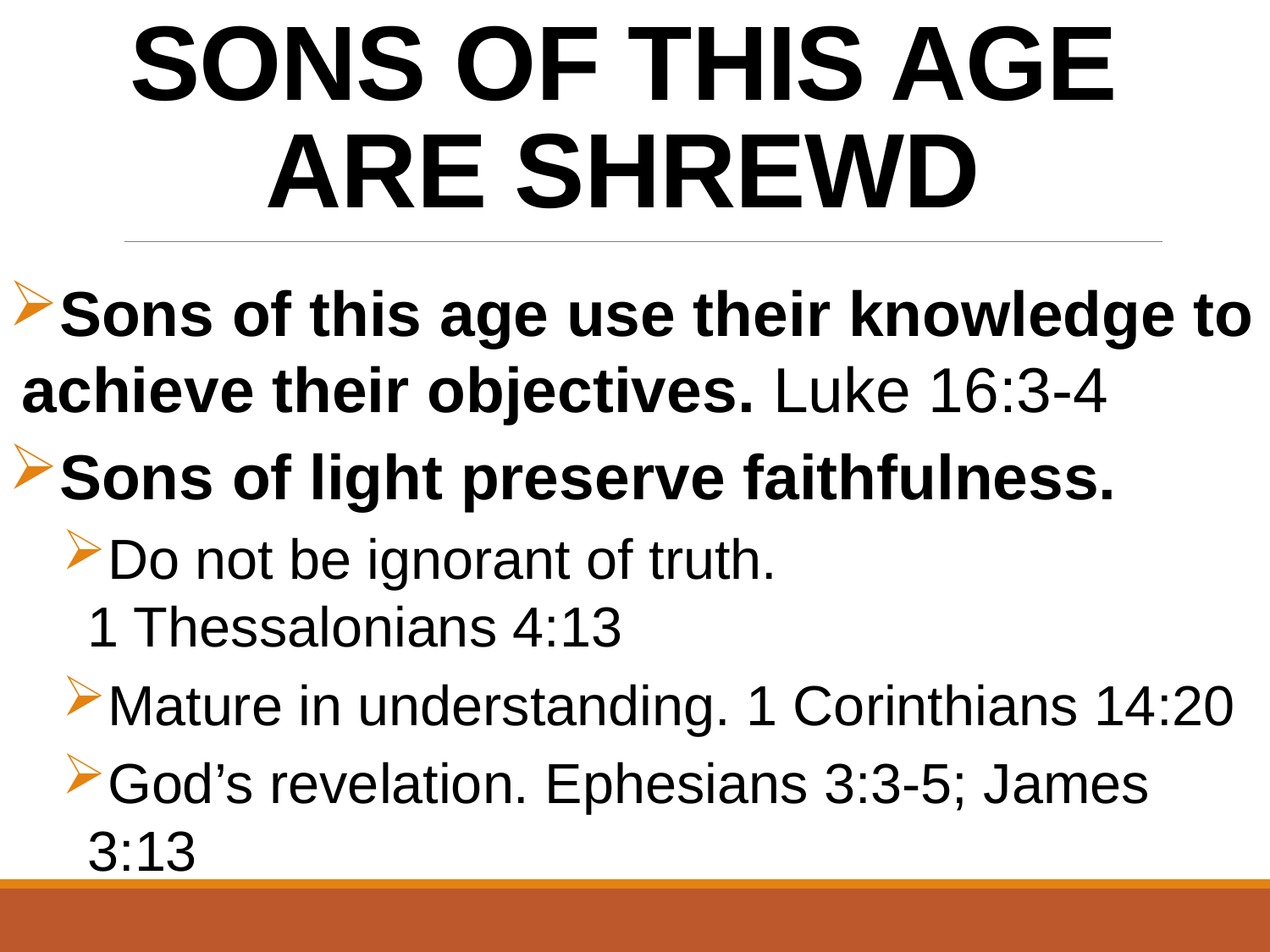

# Sons of this Age are Shrewd
Sons of this age use their knowledge to achieve their objectives. Luke 16:3-4
Sons of light preserve faithfulness.
Do not be ignorant of truth.
1 Thessalonians 4:13
Mature in understanding. 1 Corinthians 14:20
God’s revelation. Ephesians 3:3-5; James 3:13
7